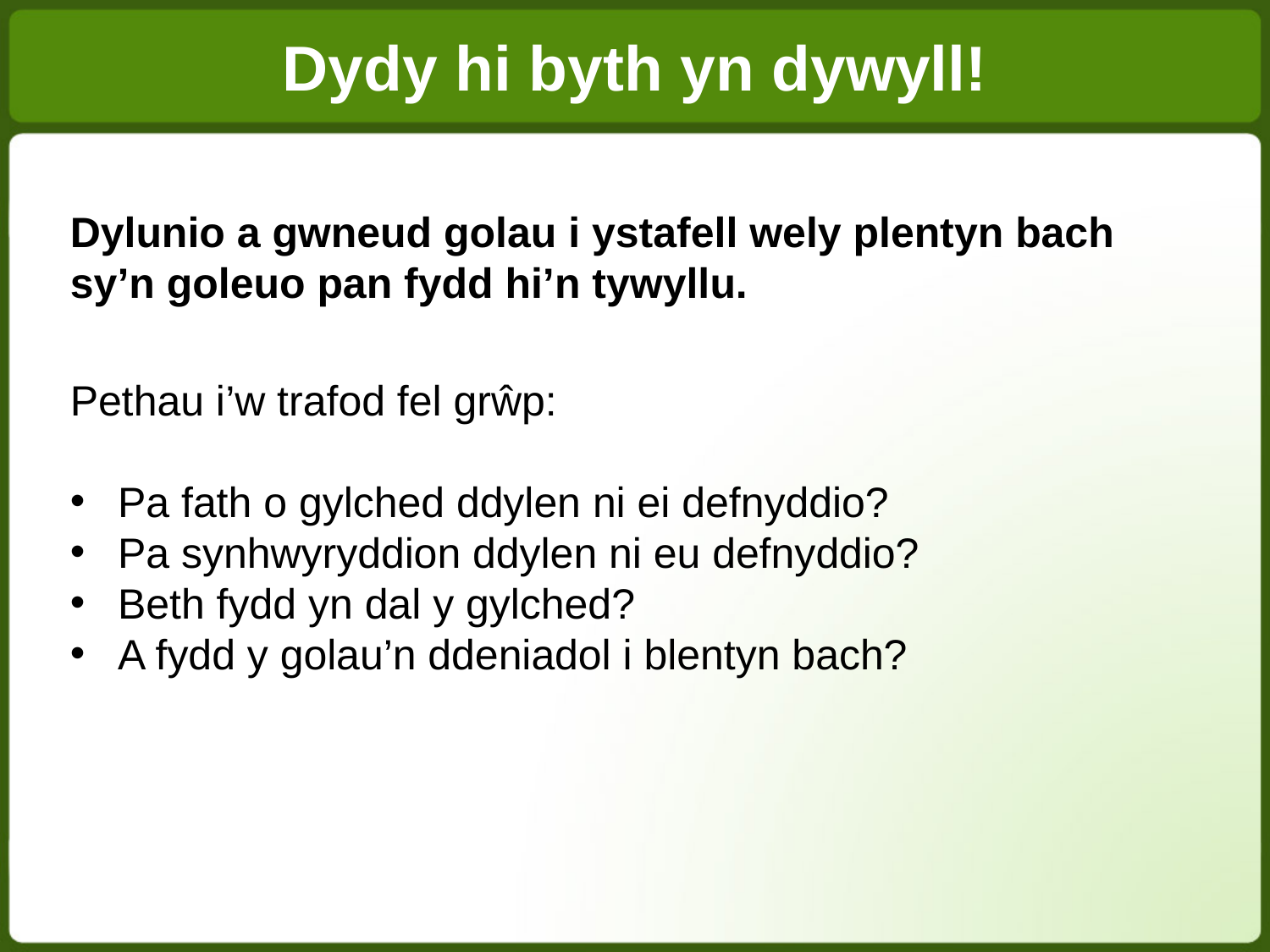

Dydy hi byth yn dywyll!
Dylunio a gwneud golau i ystafell wely plentyn bach sy’n goleuo pan fydd hi’n tywyllu.
Pethau i’w trafod fel grŵp:

Pa fath o gylched ddylen ni ei defnyddio?
Pa synhwyryddion ddylen ni eu defnyddio?
Beth fydd yn dal y gylched?
A fydd y golau’n ddeniadol i blentyn bach?